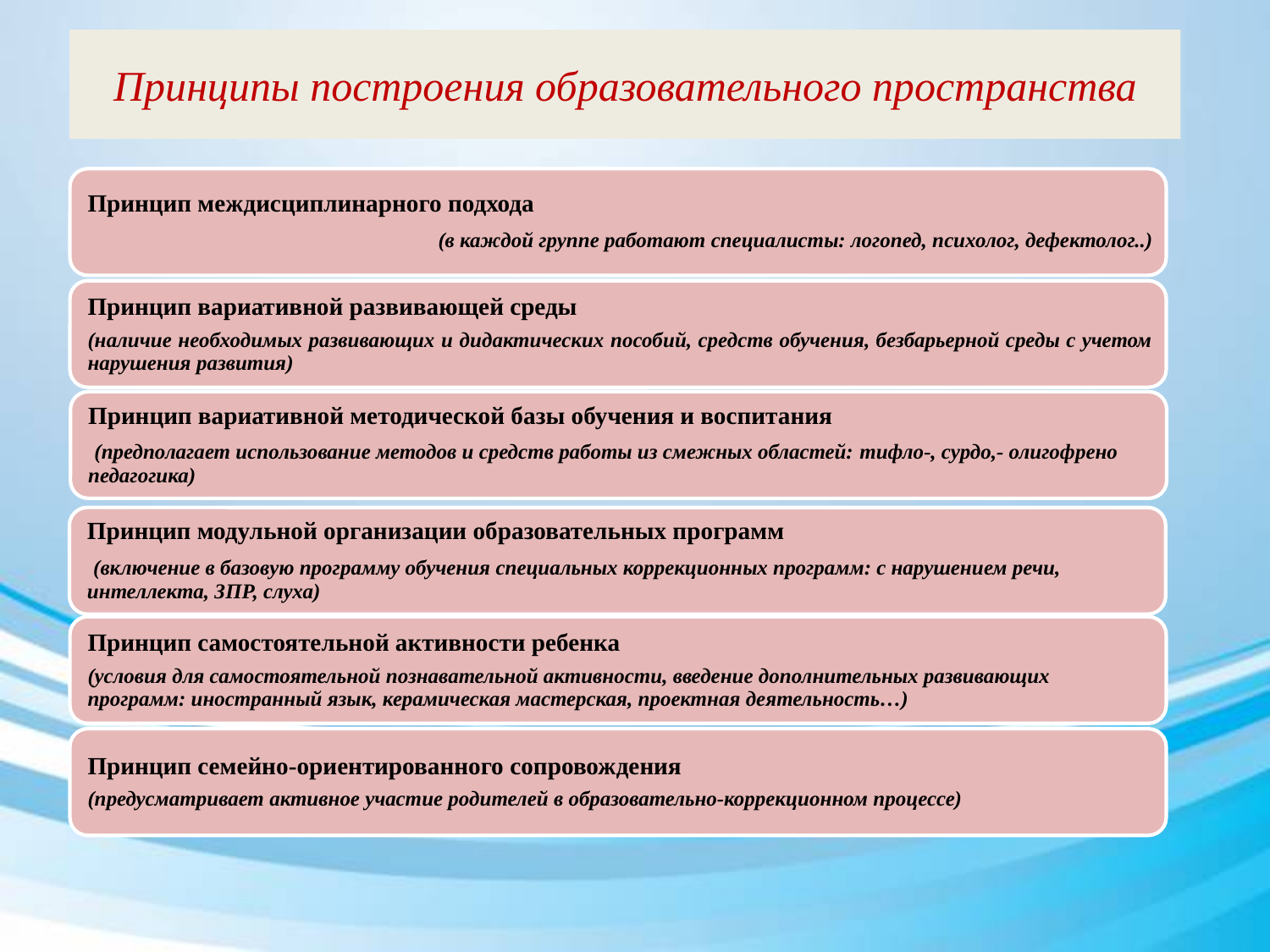

# Принципы построения образовательного пространства
Принцип междисциплинарного подхода
 (в каждой группе работают специалисты: логопед, психолог, дефектолог..)
Принцип вариативной развивающей среды
(наличие необходимых развивающих и дидактических пособий, средств обучения, безбарьерной среды с учетом нарушения развития)
Принцип вариативной методической базы обучения и воспитания
 (предполагает использование методов и средств работы из смежных областей: тифло-, сурдо,- олигофрено педагогика)
Принцип модульной организации образовательных программ
 (включение в базовую программу обучения специальных коррекционных программ: с нарушением речи, интеллекта, ЗПР, слуха)
Принцип самостоятельной активности ребенка
(условия для самостоятельной познавательной активности, введение дополнительных развивающих программ: иностранный язык, керамическая мастерская, проектная деятельность…)
Принцип семейно-ориентированного сопровождения
(предусматривает активное участие родителей в образовательно-коррекционном процессе)